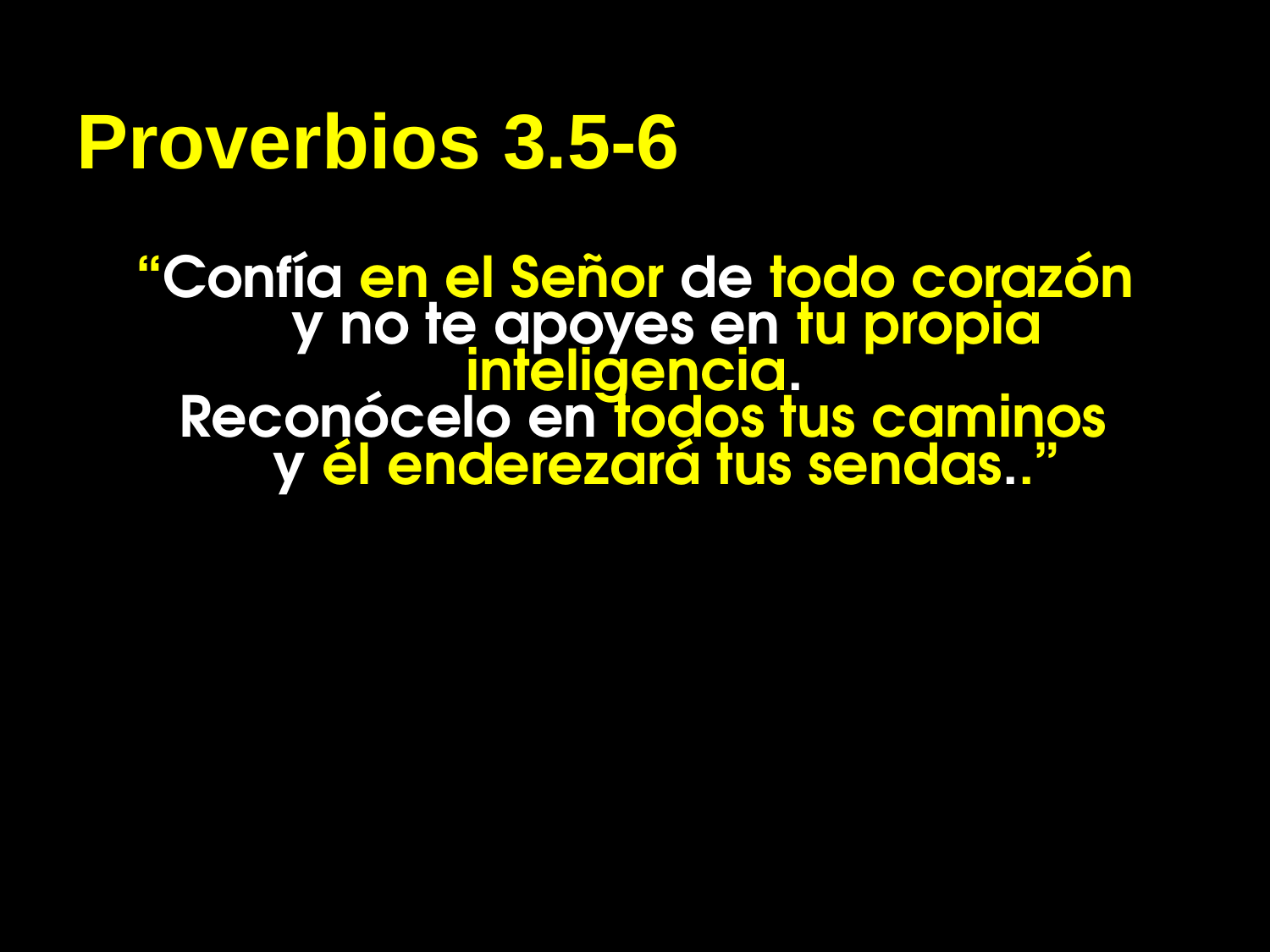

# Proverbios 3.5-6
“Confía en el Señor de todo corazón
    y no te apoyes en tu propia inteligencia.
 Reconócelo en todos tus caminos
    y él enderezará tus sendas..”